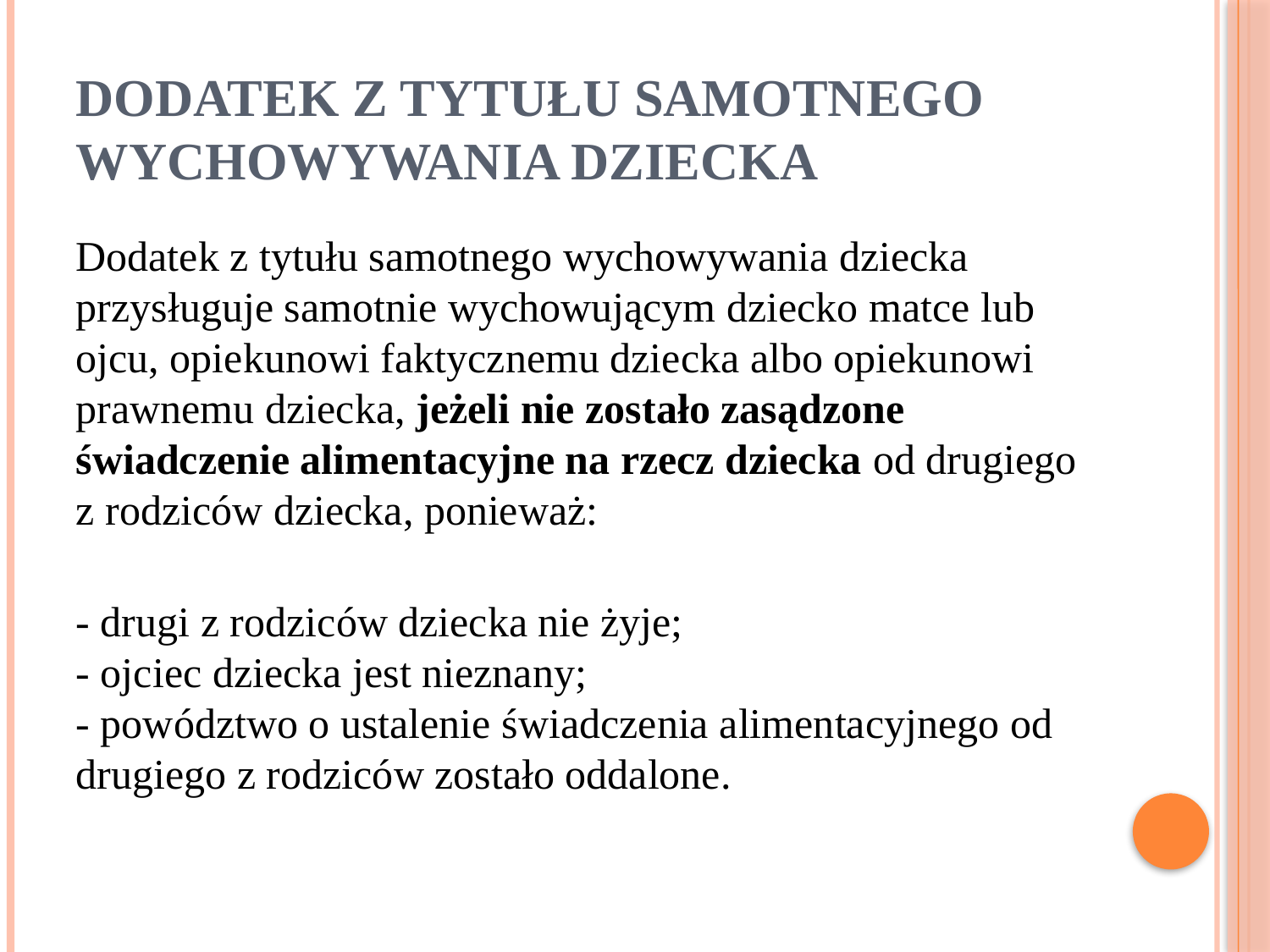

# DODATEK Z TYTUŁU SAMOTNEGO WYCHOWYWANIA DZIECKA
Dodatek z tytułu samotnego wychowywania dziecka przysługuje samotnie wychowującym dziecko matce lub ojcu, opiekunowi faktycznemu dziecka albo opiekunowi prawnemu dziecka, jeżeli nie zostało zasądzone świadczenie alimentacyjne na rzecz dziecka od drugiego z rodziców dziecka, ponieważ:
- drugi z rodziców dziecka nie żyje;
- ojciec dziecka jest nieznany;
- powództwo o ustalenie świadczenia alimentacyjnego od drugiego z rodziców zostało oddalone.